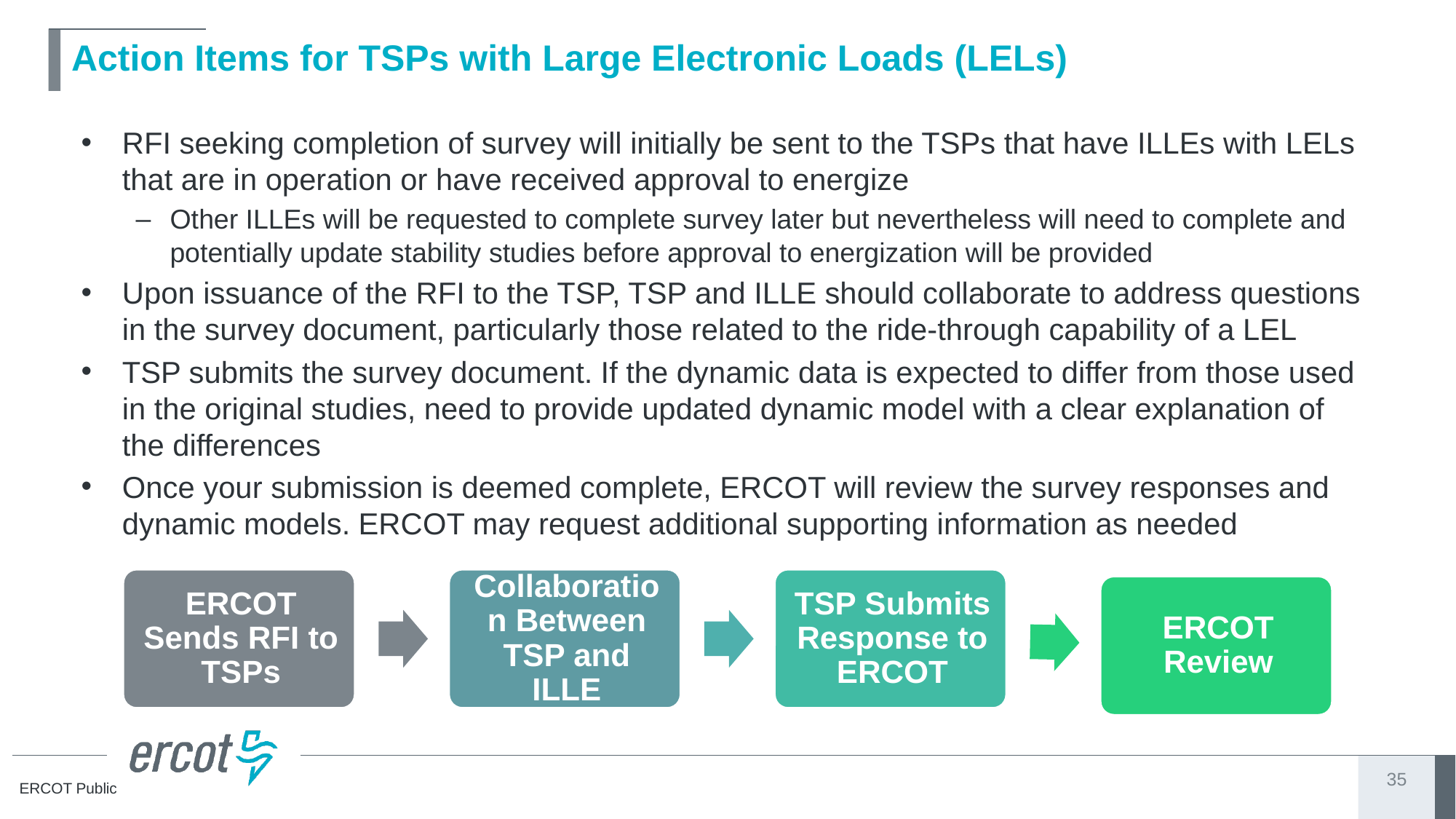

# Action Items for TSPs with Large Electronic Loads (LELs)
RFI seeking completion of survey will initially be sent to the TSPs that have ILLEs with LELs that are in operation or have received approval to energize
Other ILLEs will be requested to complete survey later but nevertheless will need to complete and potentially update stability studies before approval to energization will be provided
Upon issuance of the RFI to the TSP, TSP and ILLE should collaborate to address questions in the survey document, particularly those related to the ride-through capability of a LEL
TSP submits the survey document. If the dynamic data is expected to differ from those used in the original studies, need to provide updated dynamic model with a clear explanation of the differences
Once your submission is deemed complete, ERCOT will review the survey responses and dynamic models. ERCOT may request additional supporting information as needed

ERCOT Sends RFI to TSPs

Collaboration Between TSP and ILLE

TSP Submits Response to ERCOT

ERCOT Review
35